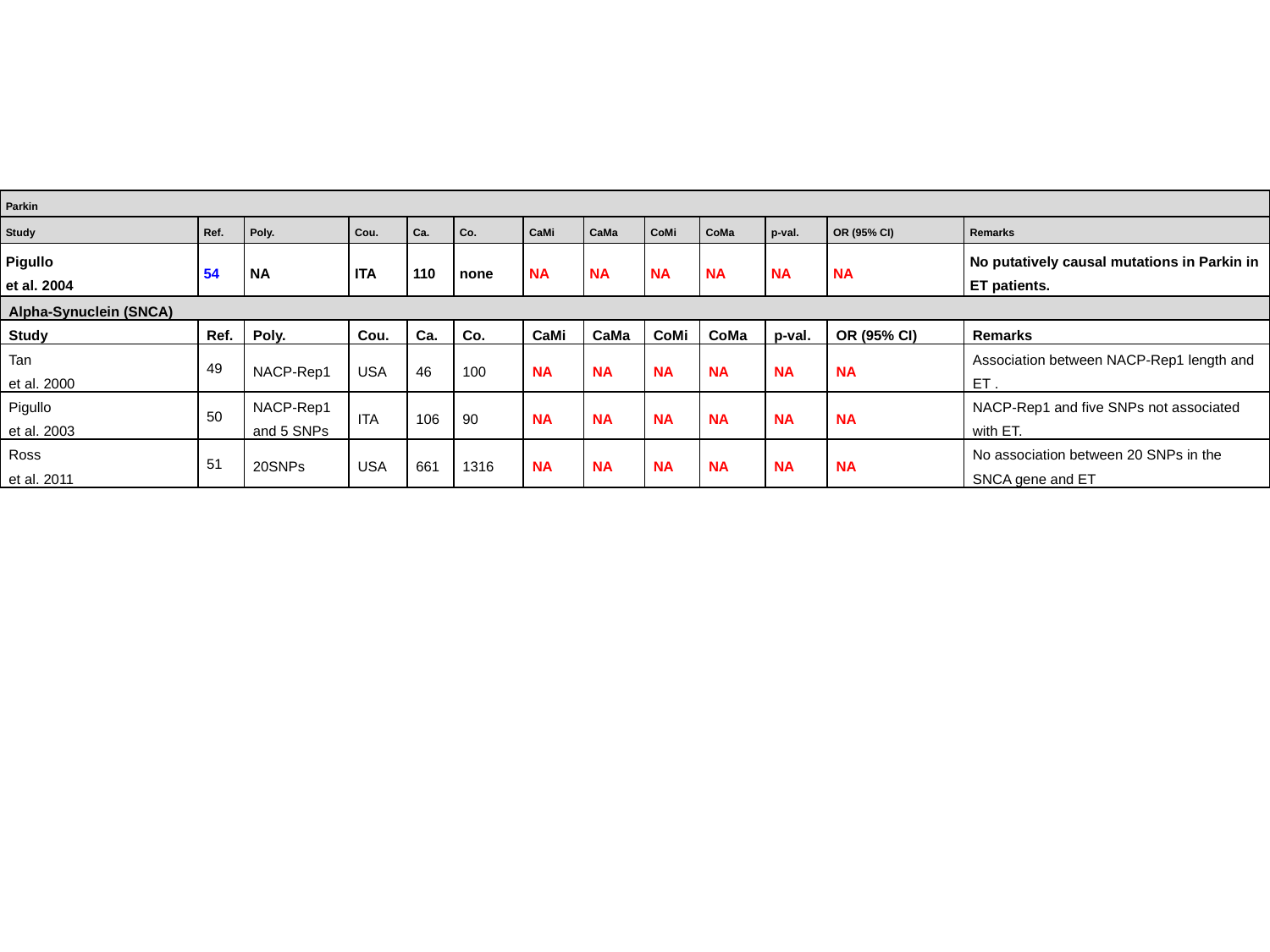

| Parkin |  |  |  |  |  |  |  |  |  |  |  |  |
| --- | --- | --- | --- | --- | --- | --- | --- | --- | --- | --- | --- | --- |
| Study | Ref. | Poly. | Cou. | Ca. | Co. | CaMi | CaMa | CoMi | CoMa | p-val. | OR (95% CI) | Remarks |
| Pigullo et al. 2004 | 54 | NA | ITA | 110 | none | NA | NA | NA | NA | NA | NA | No putatively causal mutations in Parkin in ET patients. |
| Alpha-Synuclein (SNCA) |  |  |  |  |  |  |  |  |  |  |  |  |
| --- | --- | --- | --- | --- | --- | --- | --- | --- | --- | --- | --- | --- |
| Study | Ref. | Poly. | Cou. | Ca. | Co. | CaMi | CaMa | CoMi | CoMa | p-val. | OR (95% CI) | Remarks |
| Tan et al. 2000 | 49 | NACP-Rep1 | USA | 46 | 100 | NA | NA | NA | NA | NA | NA | Association between NACP-Rep1 length and ET . |
| Pigullo et al. 2003 | 50 | NACP-Rep1 and 5 SNPs | ITA | 106 | 90 | NA | NA | NA | NA | NA | NA | NACP-Rep1 and five SNPs not associated with ET. |
| Ross et al. 2011 | 51 | 20SNPs | USA | 661 | 1316 | NA | NA | NA | NA | NA | NA | No association between 20 SNPs in the SNCA gene and ET |